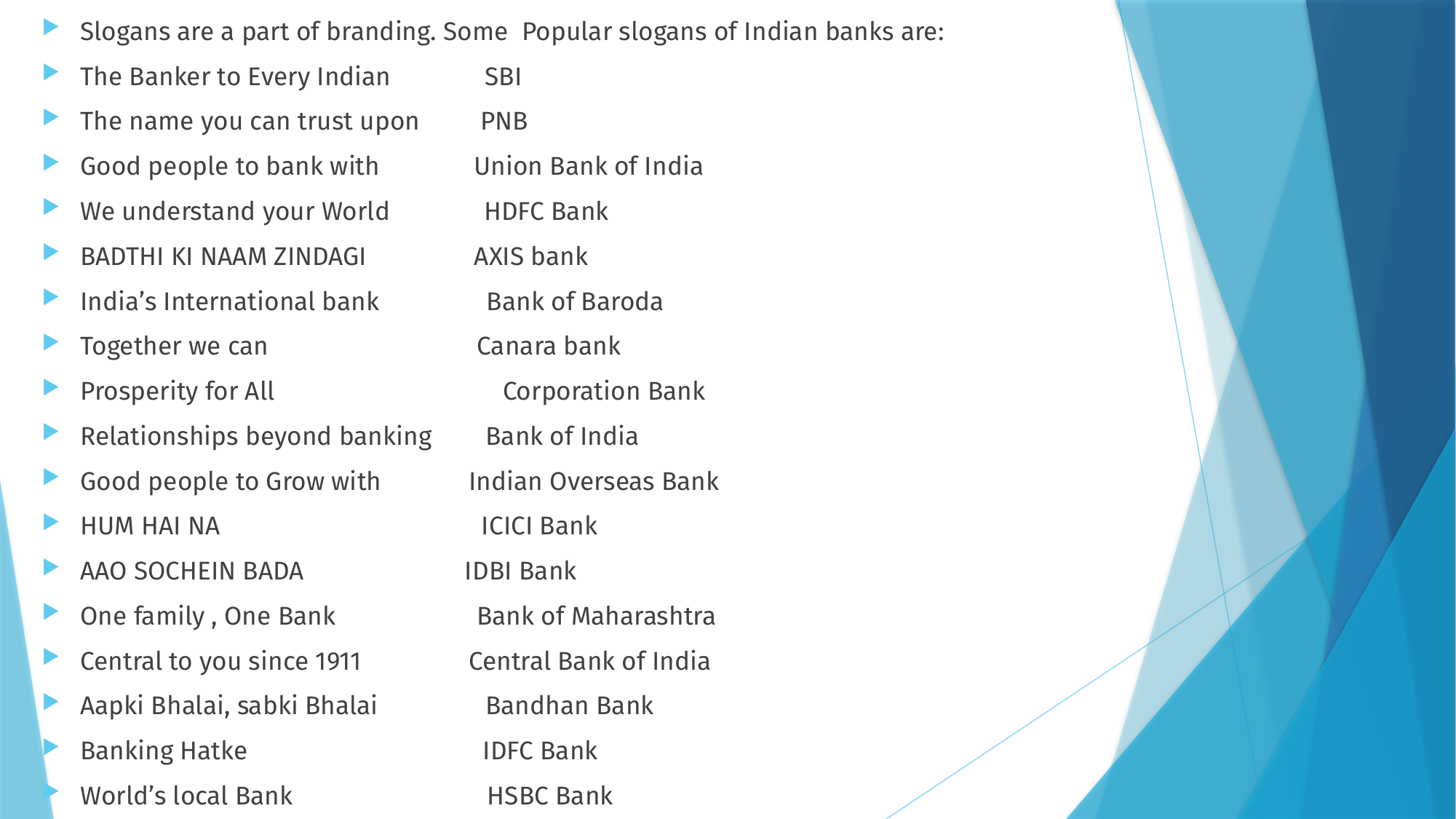

Slogans are a part of branding. Some  Popular slogans of Indian banks are:
The Banker to Every Indian              SBI
The name you can trust upon         PNB
Good people to bank with              Union Bank of India
We understand your World              HDFC Bank
BADTHI KI NAAM ZINDAGI                AXIS bank
India’s International bank                Bank of Baroda
Together we can                               Canara bank
Prosperity for All                                  Corporation Bank
Relationships beyond banking        Bank of India
Good people to Grow with             Indian Overseas Bank
HUM HAI NA                                       ICICI Bank
AAO SOCHEIN BADA                        IDBI Bank
One family , One Bank                     Bank of Maharashtra
Central to you since 1911                Central Bank of India
Aapki Bhalai, sabki Bhalai                Bandhan Bank
Banking Hatke                                   IDFC Bank
World’s local Bank                             HSBC Bank

#